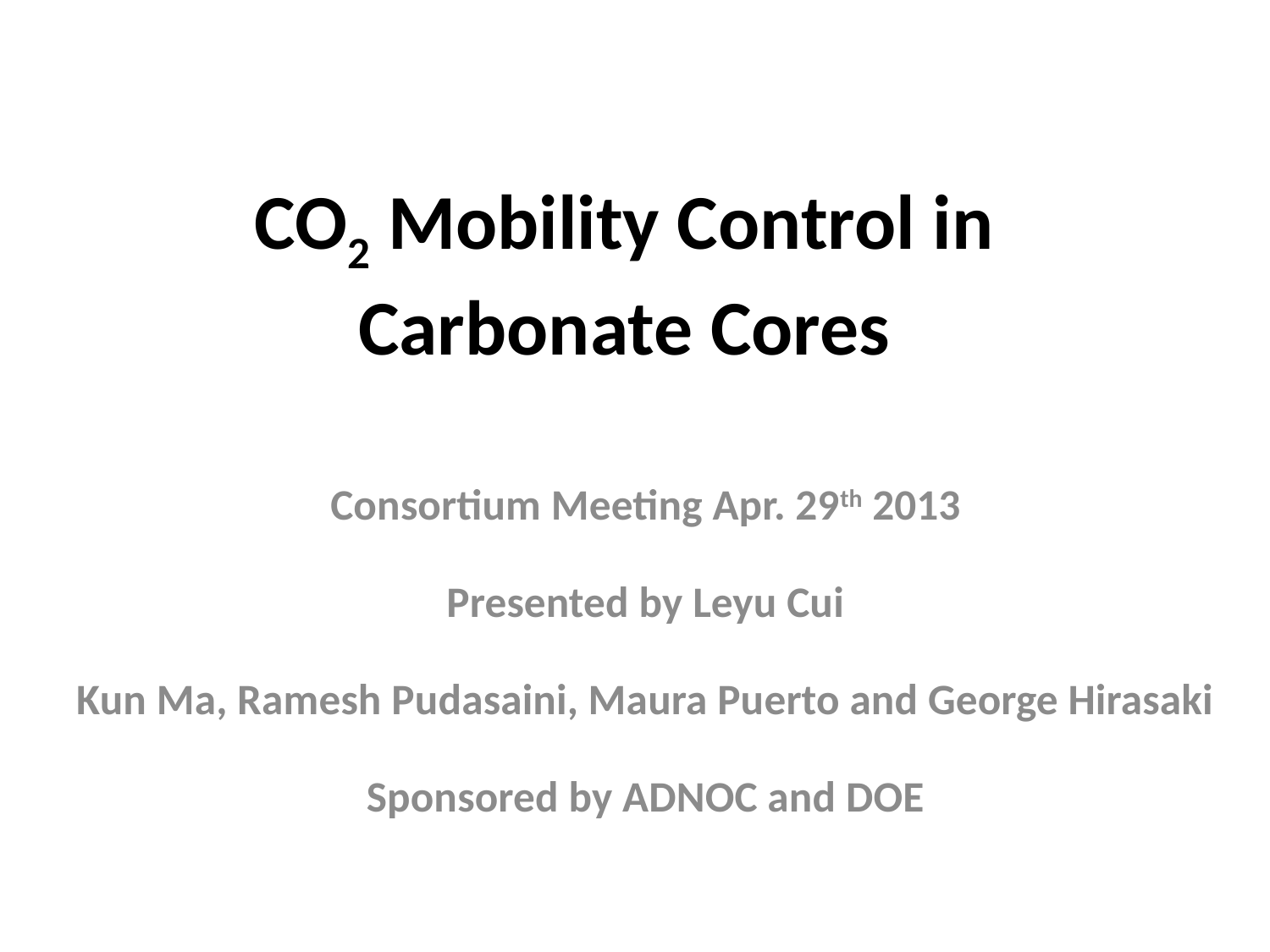

# CO2 Mobility Control in Carbonate Cores
Consortium Meeting Apr. 29th 2013
Presented by Leyu Cui
Kun Ma, Ramesh Pudasaini, Maura Puerto and George Hirasaki
Sponsored by ADNOC and DOE